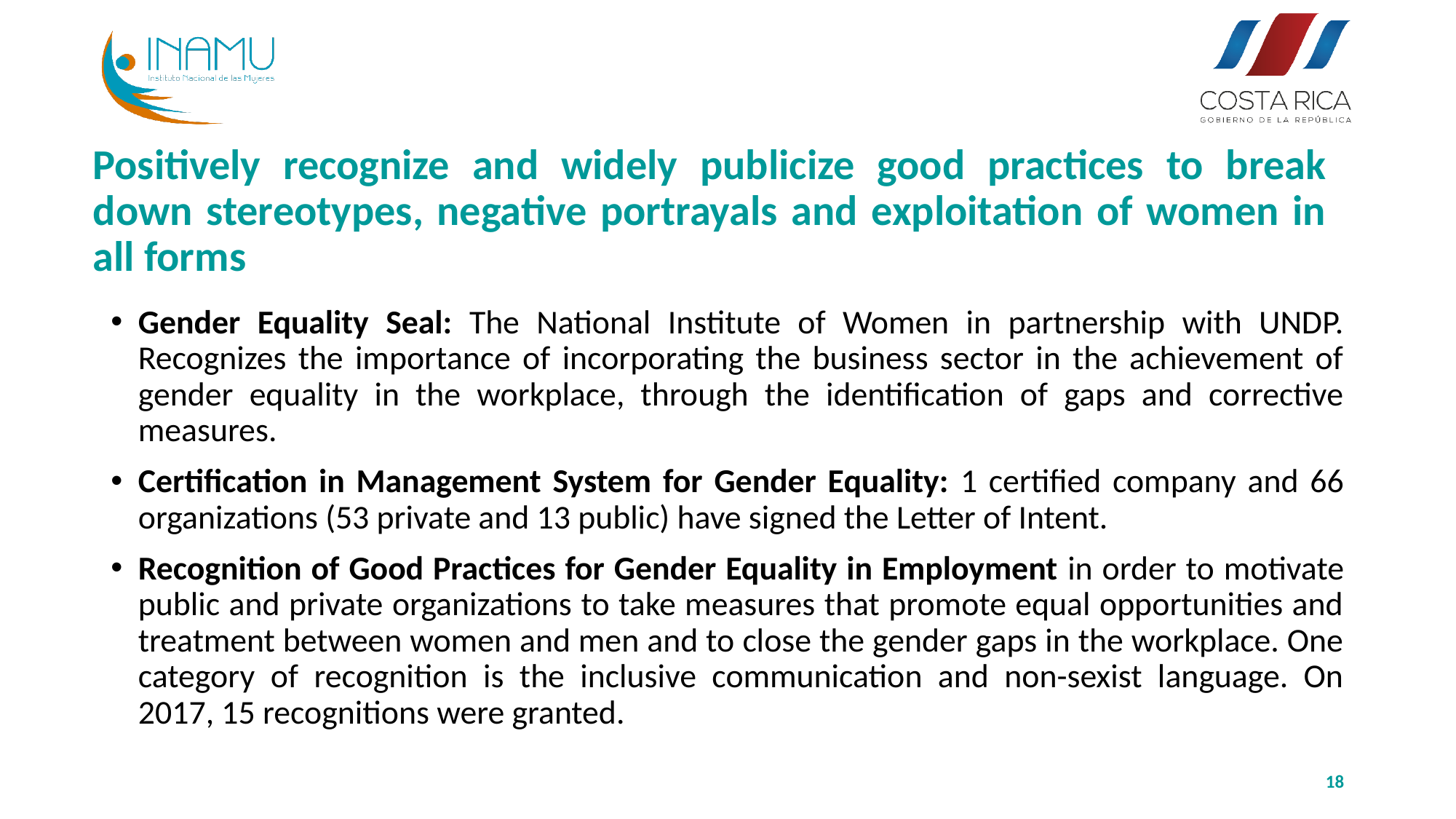

# Positively recognize and widely publicize good practices to break down stereotypes, negative portrayals and exploitation of women in all forms
Gender Equality Seal: The National Institute of Women in partnership with UNDP. Recognizes the importance of incorporating the business sector in the achievement of gender equality in the workplace, through the identification of gaps and corrective measures.
Certification in Management System for Gender Equality: 1 certified company and 66 organizations (53 private and 13 public) have signed the Letter of Intent.
Recognition of Good Practices for Gender Equality in Employment in order to motivate public and private organizations to take measures that promote equal opportunities and treatment between women and men and to close the gender gaps in the workplace. One category of recognition is the inclusive communication and non-sexist language. On 2017, 15 recognitions were granted.
18